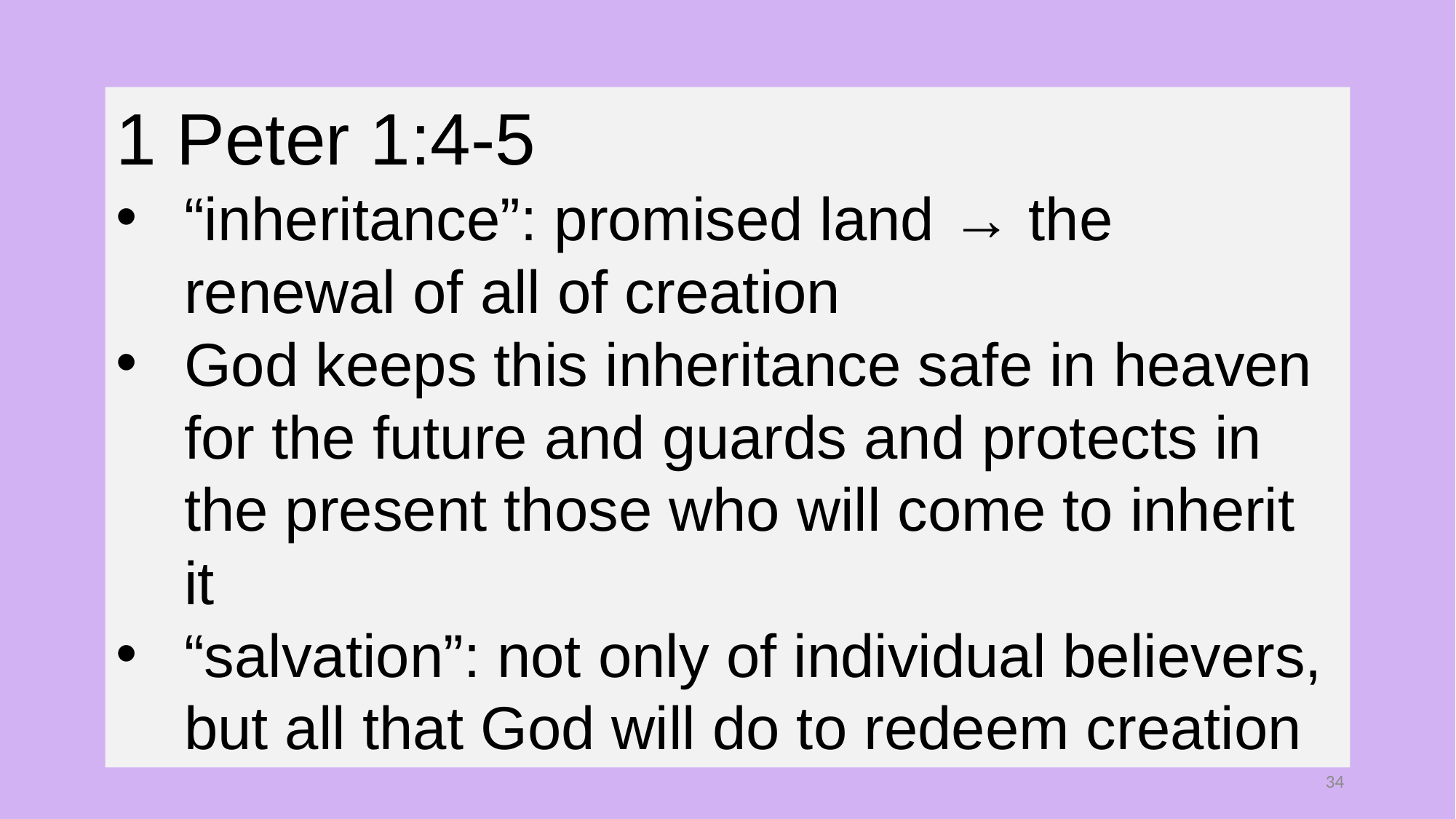

1 Peter 1:4-5
“inheritance”: promised land → the renewal of all of creation
God keeps this inheritance safe in heaven for the future and guards and protects in the present those who will come to inherit it
“salvation”: not only of individual believers, but all that God will do to redeem creation
34